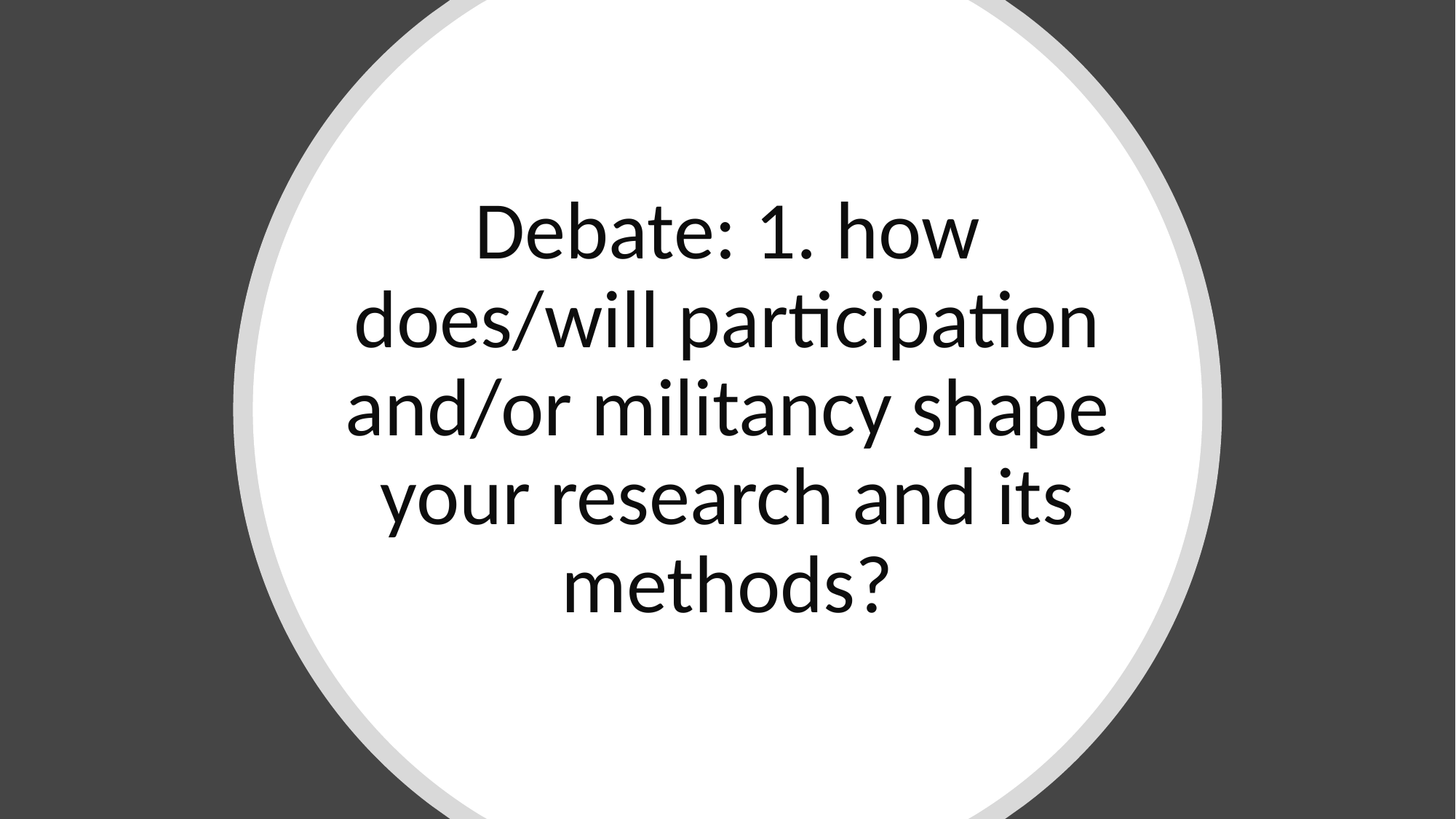

# Debate: 1. how does/will participation and/or militancy shape your research and its methods?